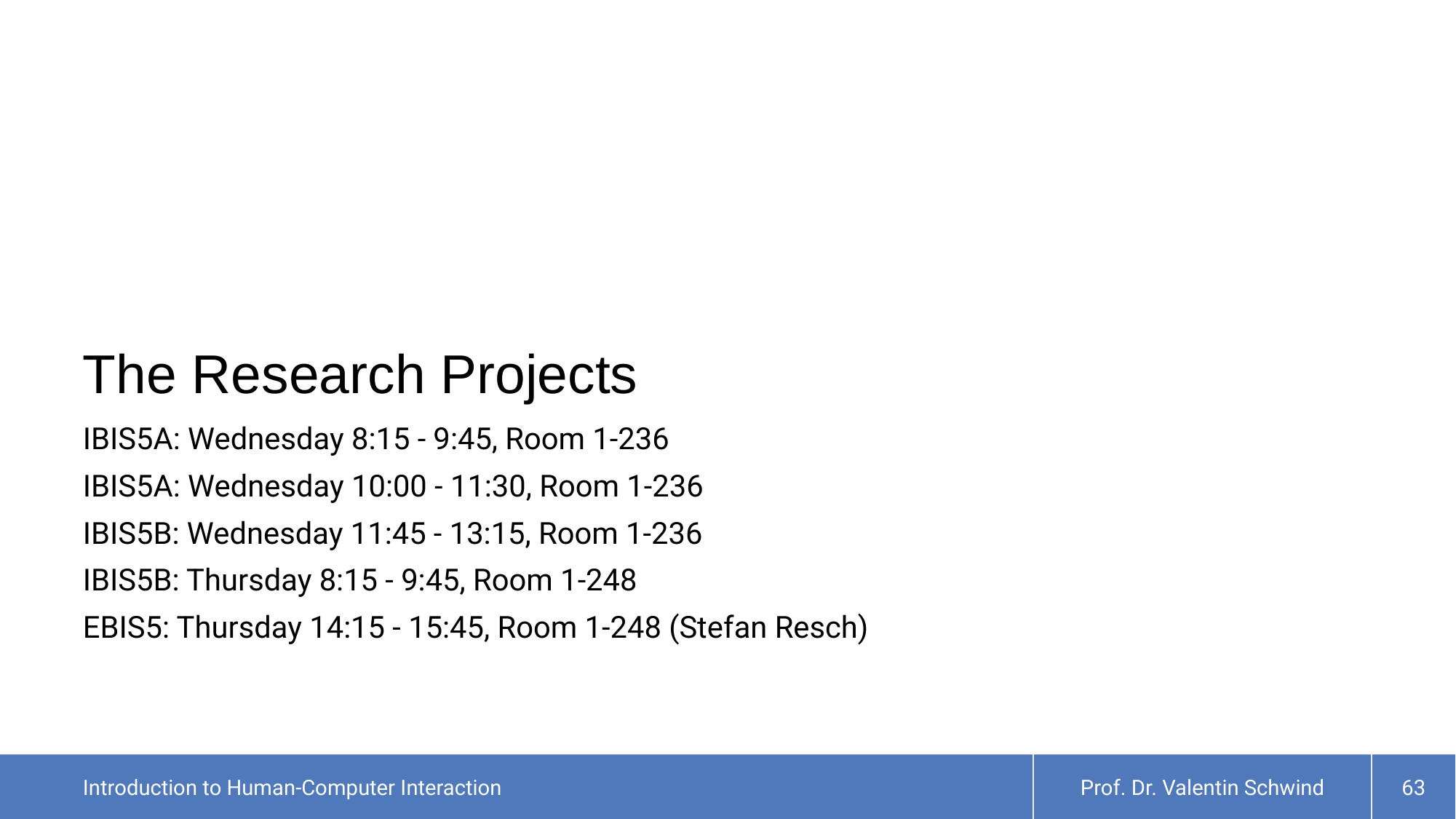

# The Research Projects
IBIS5A: Wednesday 8:15 - 9:45, Room 1-236
IBIS5A: Wednesday 10:00 - 11:30, Room 1-236
IBIS5B: Wednesday 11:45 - 13:15, Room 1-236
IBIS5B: Thursday 8:15 - 9:45, Room 1-248
EBIS5: Thursday 14:15 - 15:45, Room 1-248 (Stefan Resch)

Introduction to Human-Computer Interaction
Prof. Dr. Valentin Schwind
63